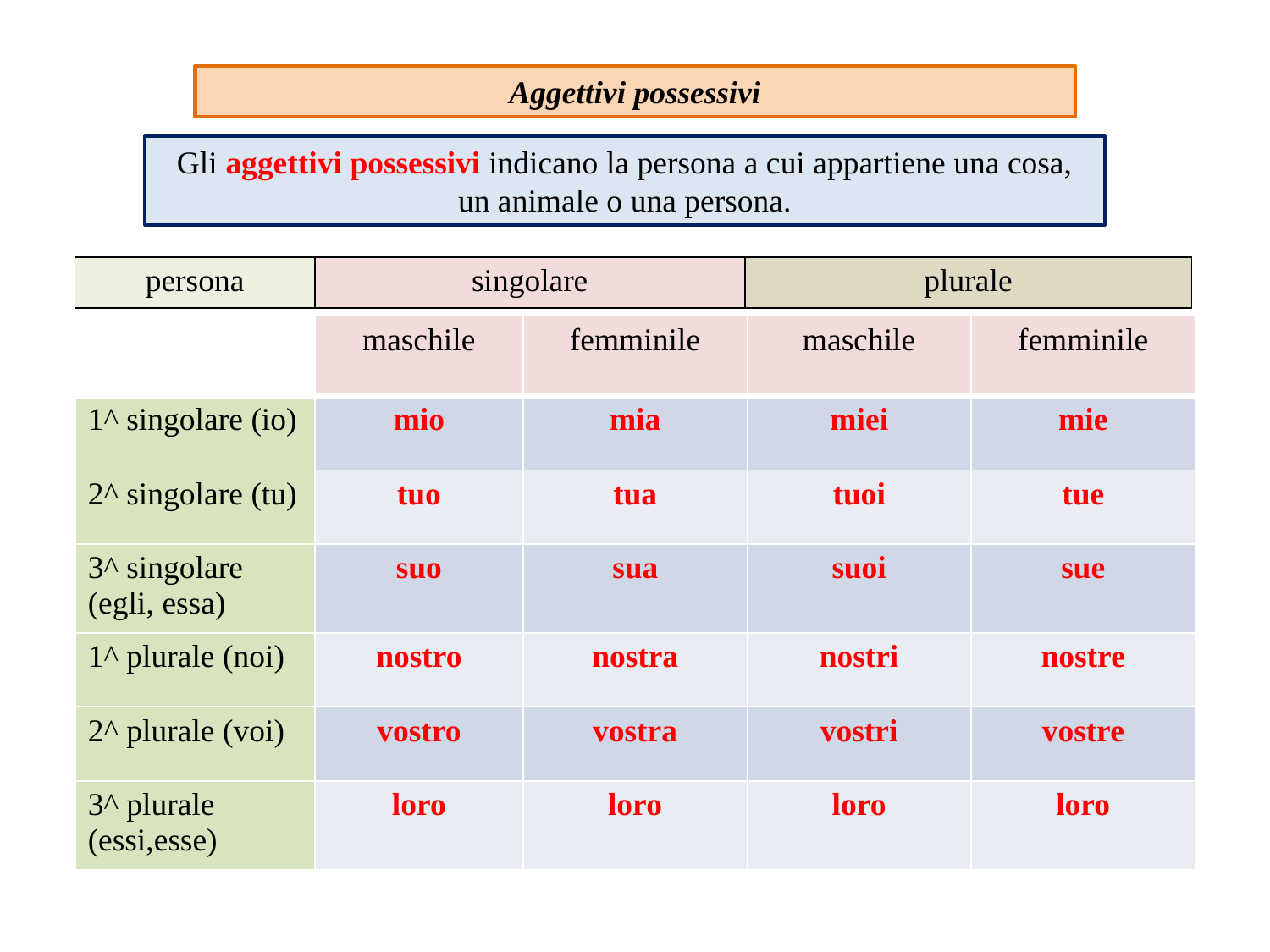

Aggettivi possessivi
Gli aggettivi possessivi indicano la persona a cui appartiene una cosa, un animale o una persona.
| persona | singolare | plurale |
| --- | --- | --- |
|  | maschile | femminile | maschile | femminile |
| --- | --- | --- | --- | --- |
| 1^ singolare (io) | mio | mia | miei | mie |
| 2^ singolare (tu) | tuo | tua | tuoi | tue |
| 3^ singolare (egli, essa) | suo | sua | suoi | sue |
| 1^ plurale (noi) | nostro | nostra | nostri | nostre |
| 2^ plurale (voi) | vostro | vostra | vostri | vostre |
| 3^ plurale (essi,esse) | loro | loro | loro | loro |